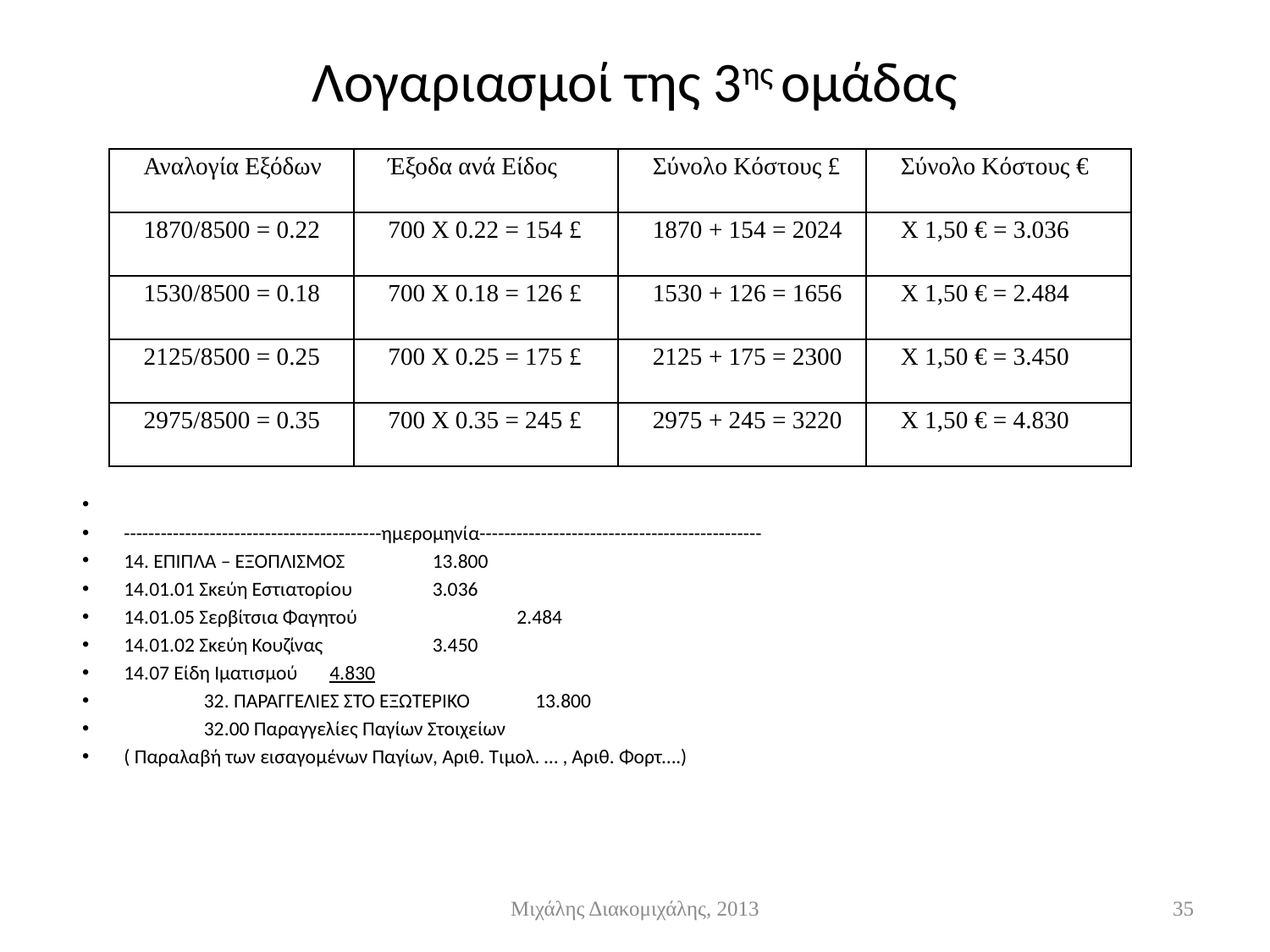

# Λογαριασμοί της 3ης ομάδας
| Αναλογία Εξόδων | Έξοδα ανά Είδος | Σύνολο Κόστους £ | Σύνολο Κόστους € |
| --- | --- | --- | --- |
| 1870/8500 = 0.22 | 700 Χ 0.22 = 154 £ | 1870 + 154 = 2024 | X 1,50 € = 3.036 |
| 1530/8500 = 0.18 | 700 Χ 0.18 = 126 £ | 1530 + 126 = 1656 | Χ 1,50 € = 2.484 |
| 2125/8500 = 0.25 | 700 Χ 0.25 = 175 £ | 2125 + 175 = 2300 | Χ 1,50 € = 3.450 |
| 2975/8500 = 0.35 | 700 Χ 0.35 = 245 £ | 2975 + 245 = 3220 | Χ 1,50 € = 4.830 |

------------------------------------------ημερομηνία----------------------------------------------
14. ΕΠΙΠΛΑ – ΕΞΟΠΛΙΣΜΟΣ				13.800
14.01.01 Σκεύη Εστιατορίου    		3.036
14.01.05 Σερβίτσια Φαγητού   		                   2.484
14.01.02 Σκεύη Κουζίνας  			3.450
14.07 Είδη Ιματισμού 			4.830
                  32. ΠΑΡΑΓΓΕΛΙΕΣ ΣΤΟ ΕΞΩΤΕΡΙΚΟ			13.800
                  32.00 Παραγγελίες Παγίων Στοιχείων
( Παραλαβή των εισαγομένων Παγίων, Αριθ. Τιμολ. … , Αριθ. Φορτ….)

Μιχάλης Διακομιχάλης, 2013
35